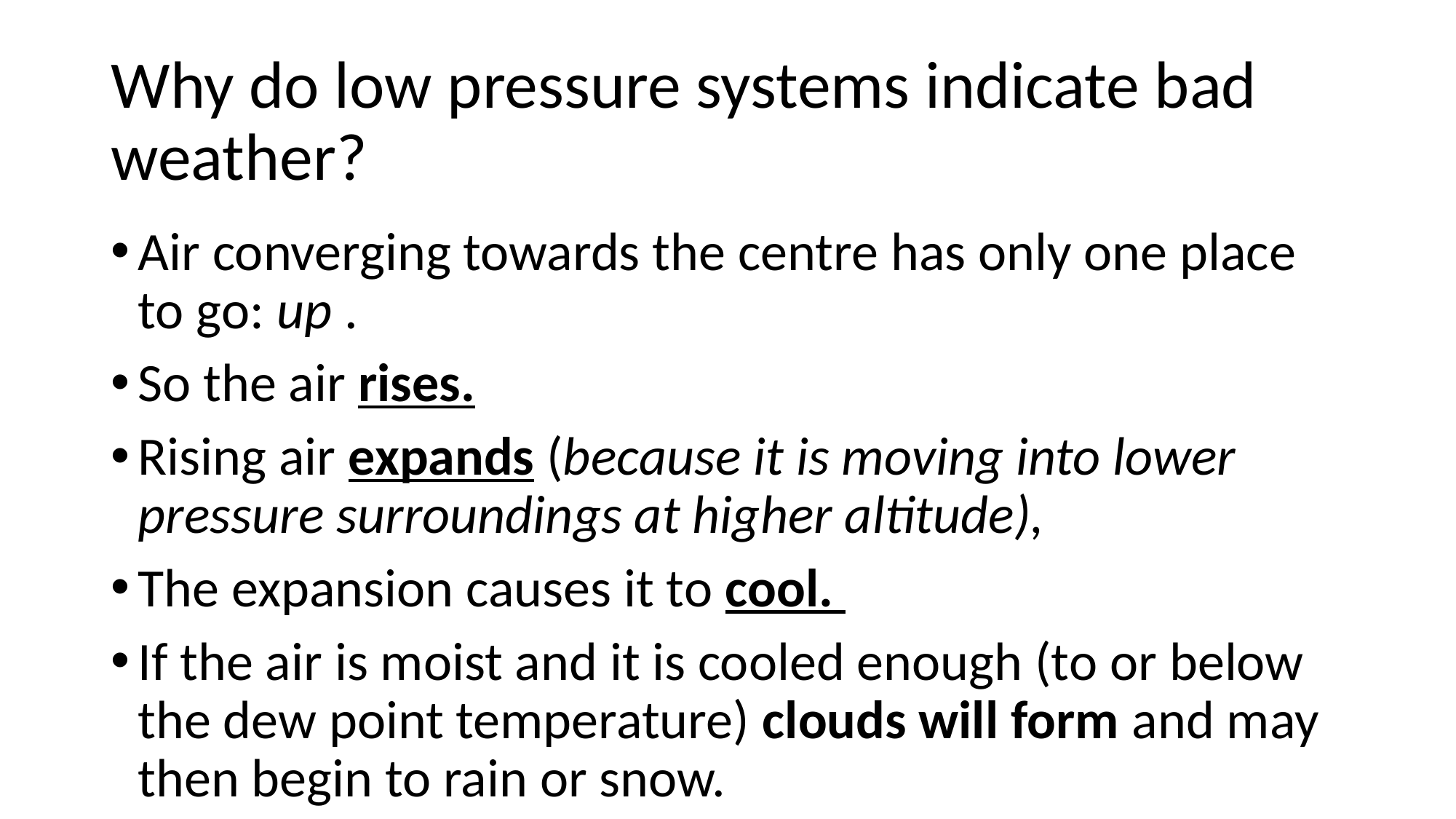

# Why do low pressure systems indicate bad weather?
Air converging towards the centre has only one place to go: up .
So the air rises.
Rising air expands (because it is moving into lower pressure surroundings at higher altitude),
The expansion causes it to cool.
If the air is moist and it is cooled enough (to or below the dew point temperature) clouds will form and may then begin to rain or snow.